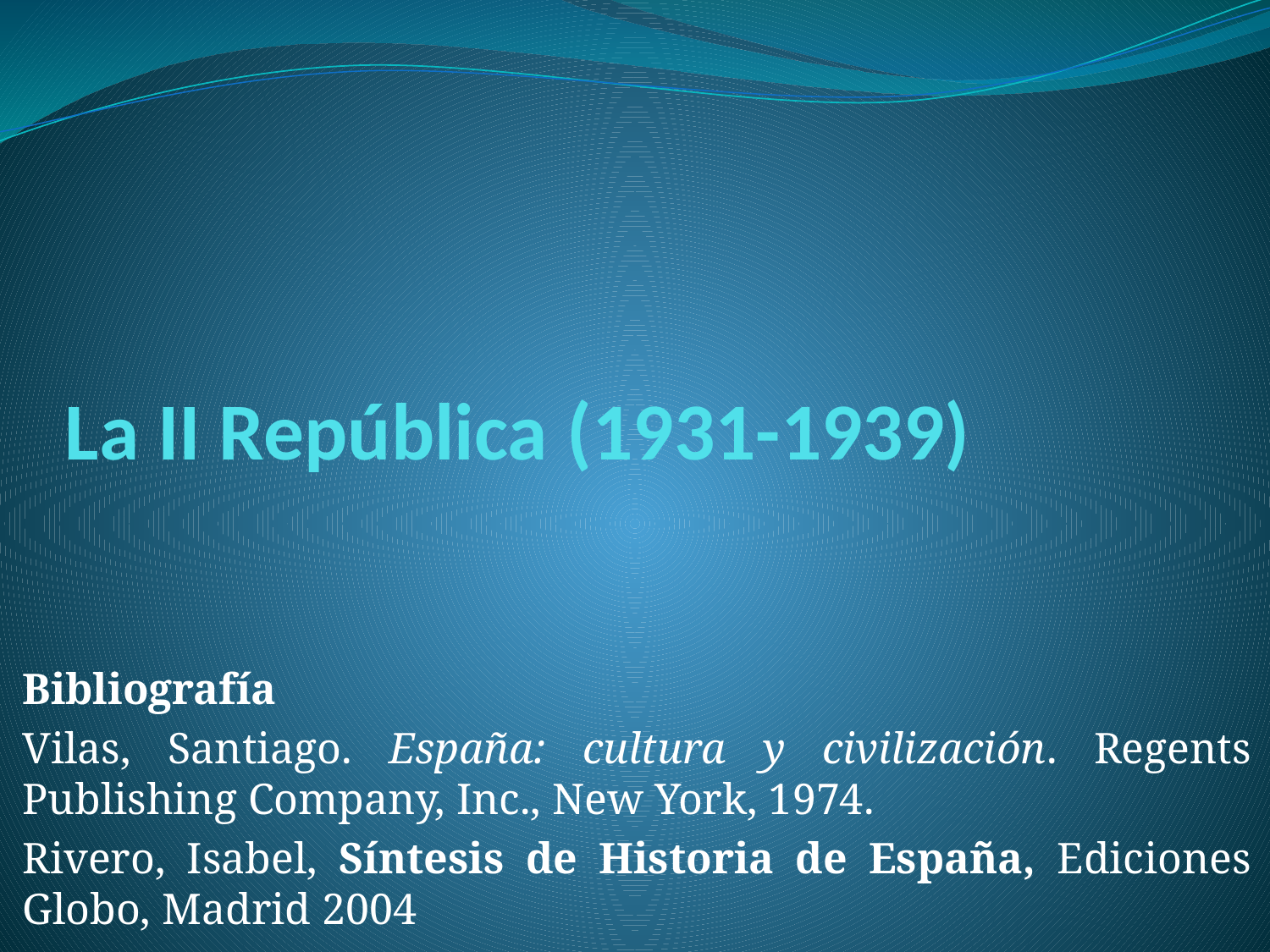

# La II República (1931-1939)
Bibliografía
Vilas, Santiago. España: cultura y civilización. Regents Publishing Company, Inc., New York, 1974.
Rivero, Isabel, Síntesis de Historia de España, Ediciones Globo, Madrid 2004